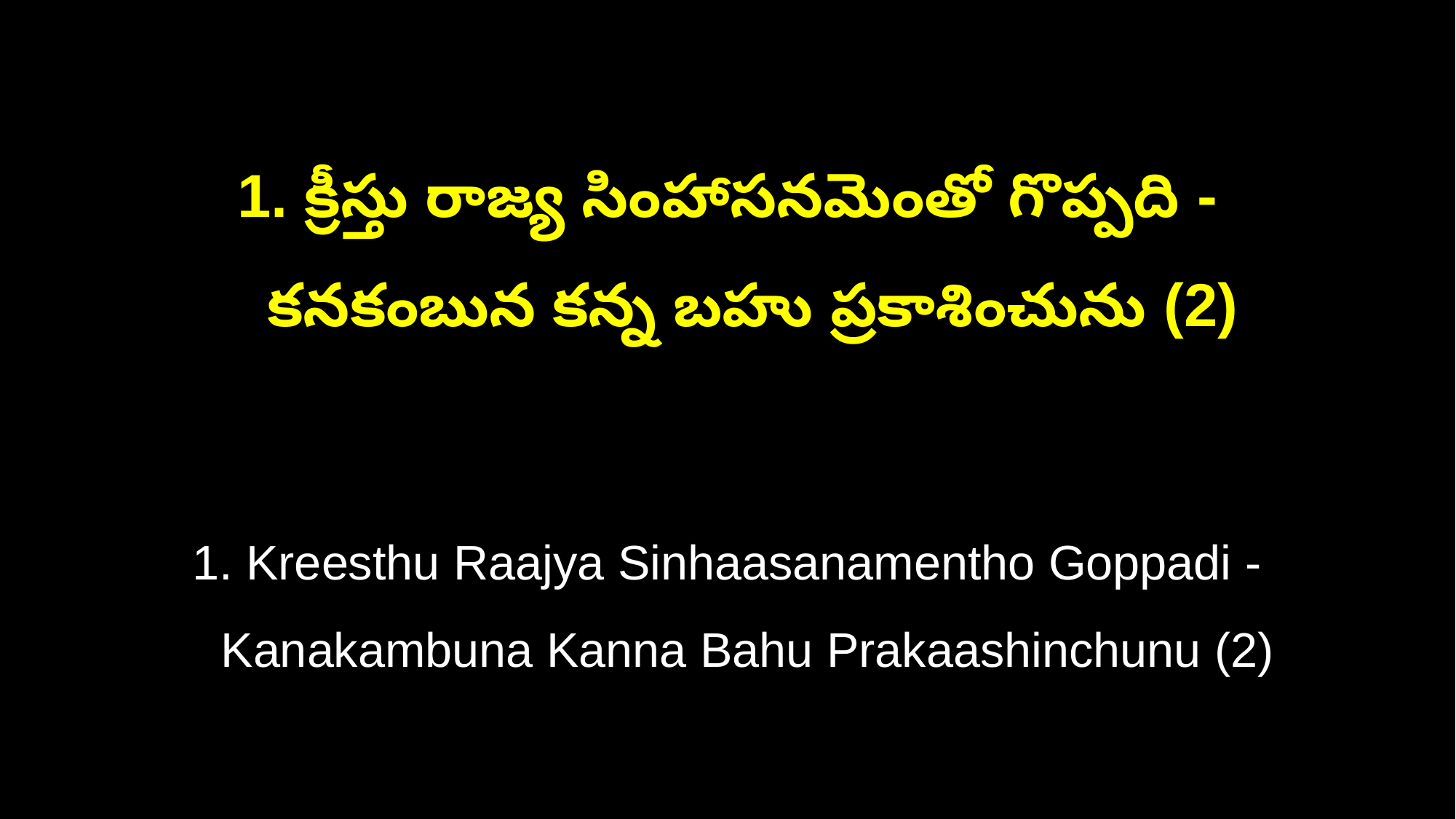

1. క్రీస్తు రాజ్య సింహాసనమెంతో గొప్పది -
   కనకంబున కన్న బహు ప్రకాశించును (2)
1. Kreesthu Raajya Sinhaasanamentho Goppadi -
   Kanakambuna Kanna Bahu Prakaashinchunu (2)